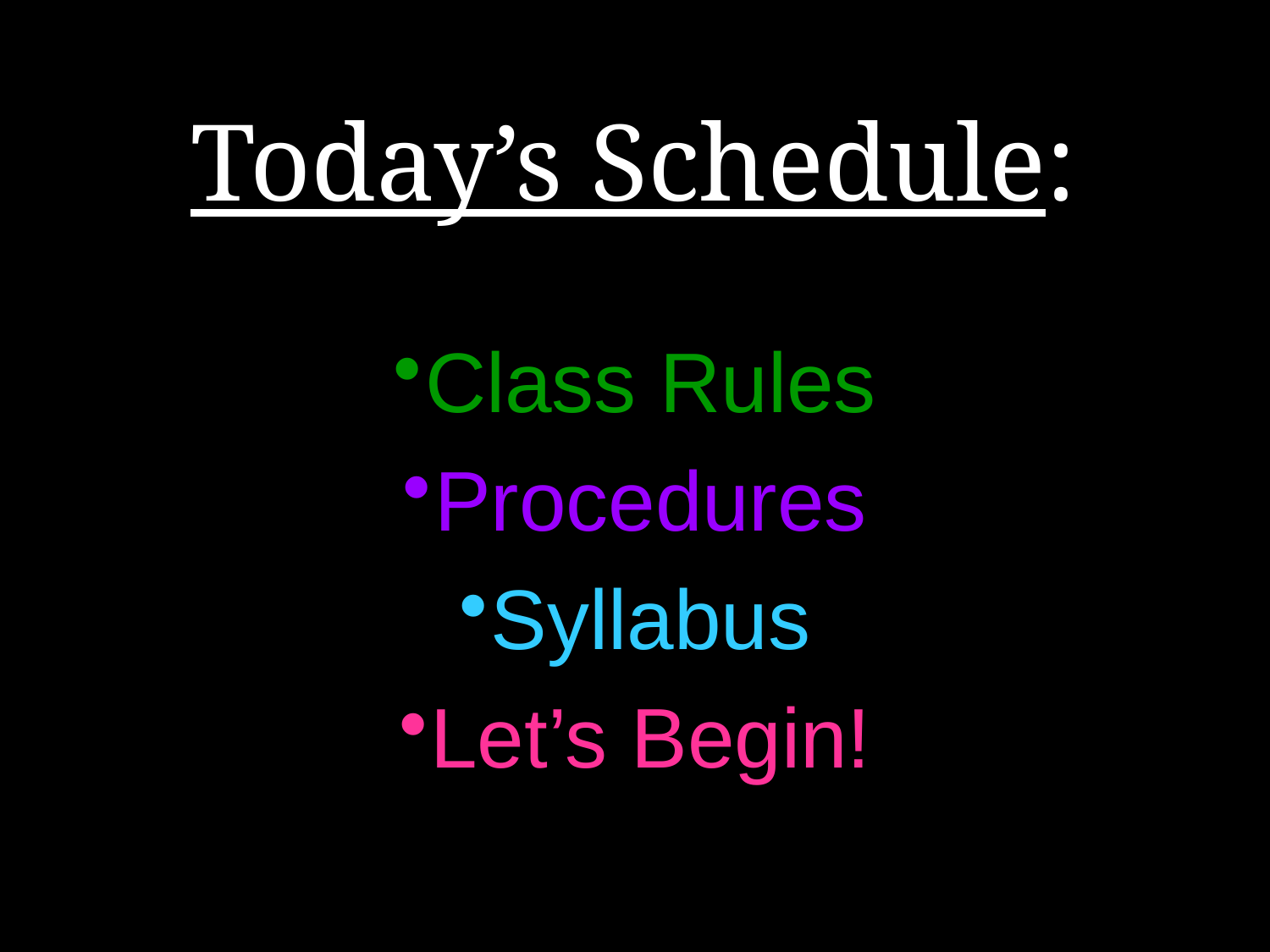

Today’s Schedule:

Class Rules
Procedures
Syllabus
Let’s Begin!